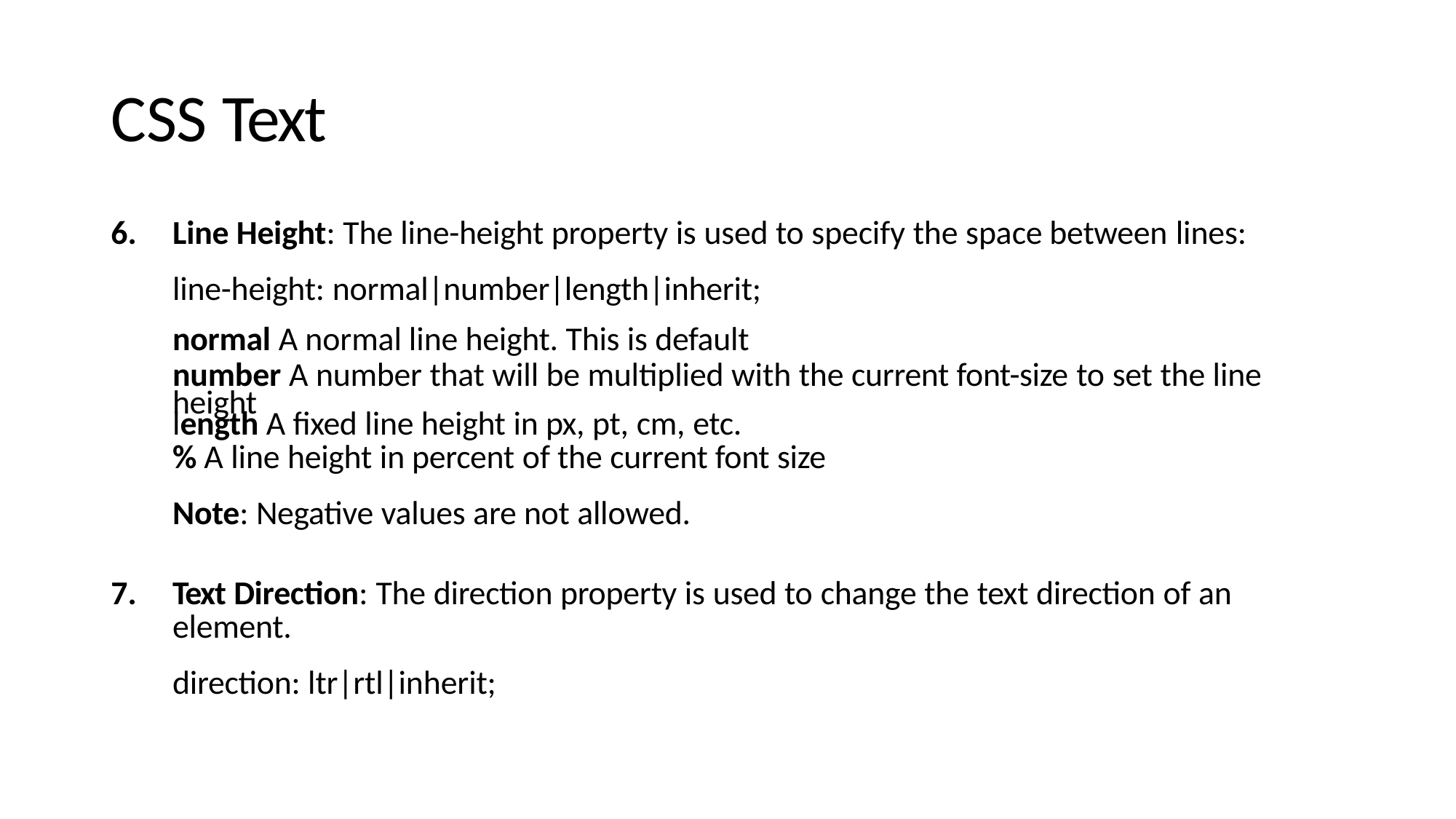

# CSS Text
Line Height: The line-height property is used to specify the space between lines:
line-height: normal|number|length|inherit;
normal A normal line height. This is default
number A number that will be multiplied with the current font-size to set the line  height
length A fixed line height in px, pt, cm, etc.
% A line height in percent of the current font size
Note: Negative values are not allowed.

Text Direction: The direction property is used to change the text direction of an
element.
direction: ltr|rtl|inherit;